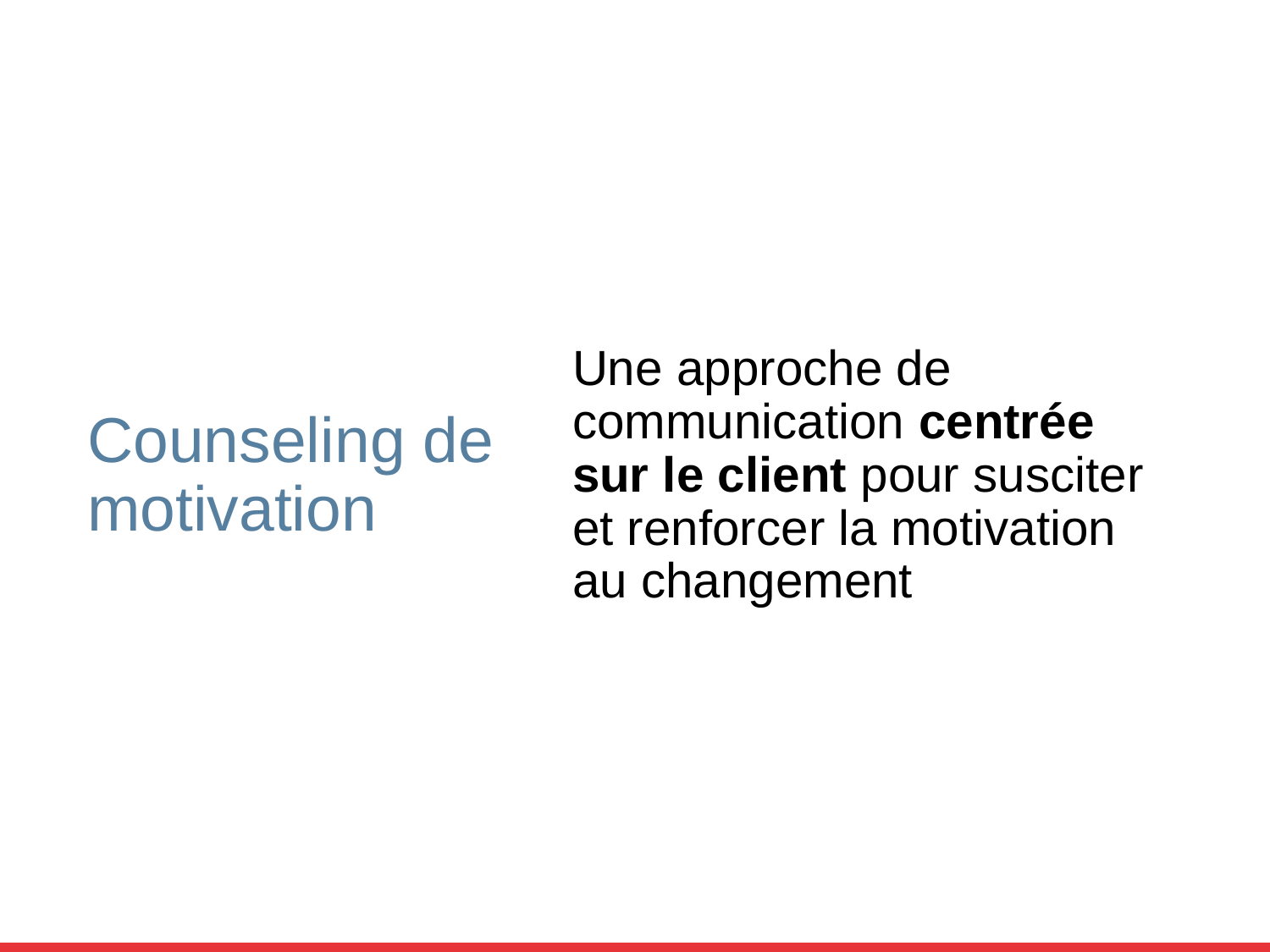

# Counseling de motivation
Une approche de communication centrée sur le client pour susciter et renforcer la motivation au changement